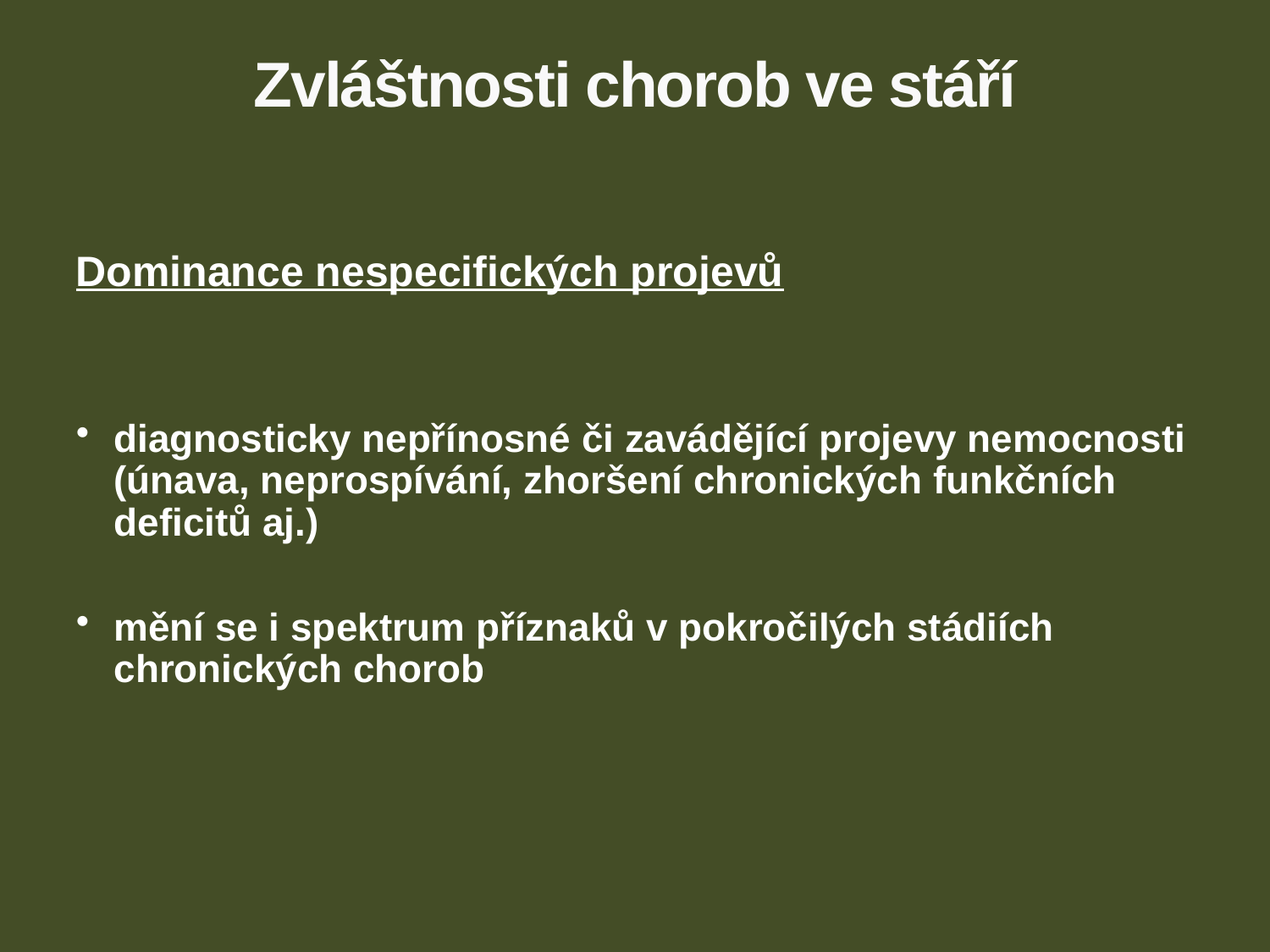

# Zvláštnosti chorob ve stáří

Dominance nespecifických projevů

diagnosticky nepřínosné či zavádějící projevy nemocnosti (únava, neprospívání, zhoršení chronických funkčních deficitů aj.)

mění se i spektrum příznaků v pokročilých stádiích chronických chorob